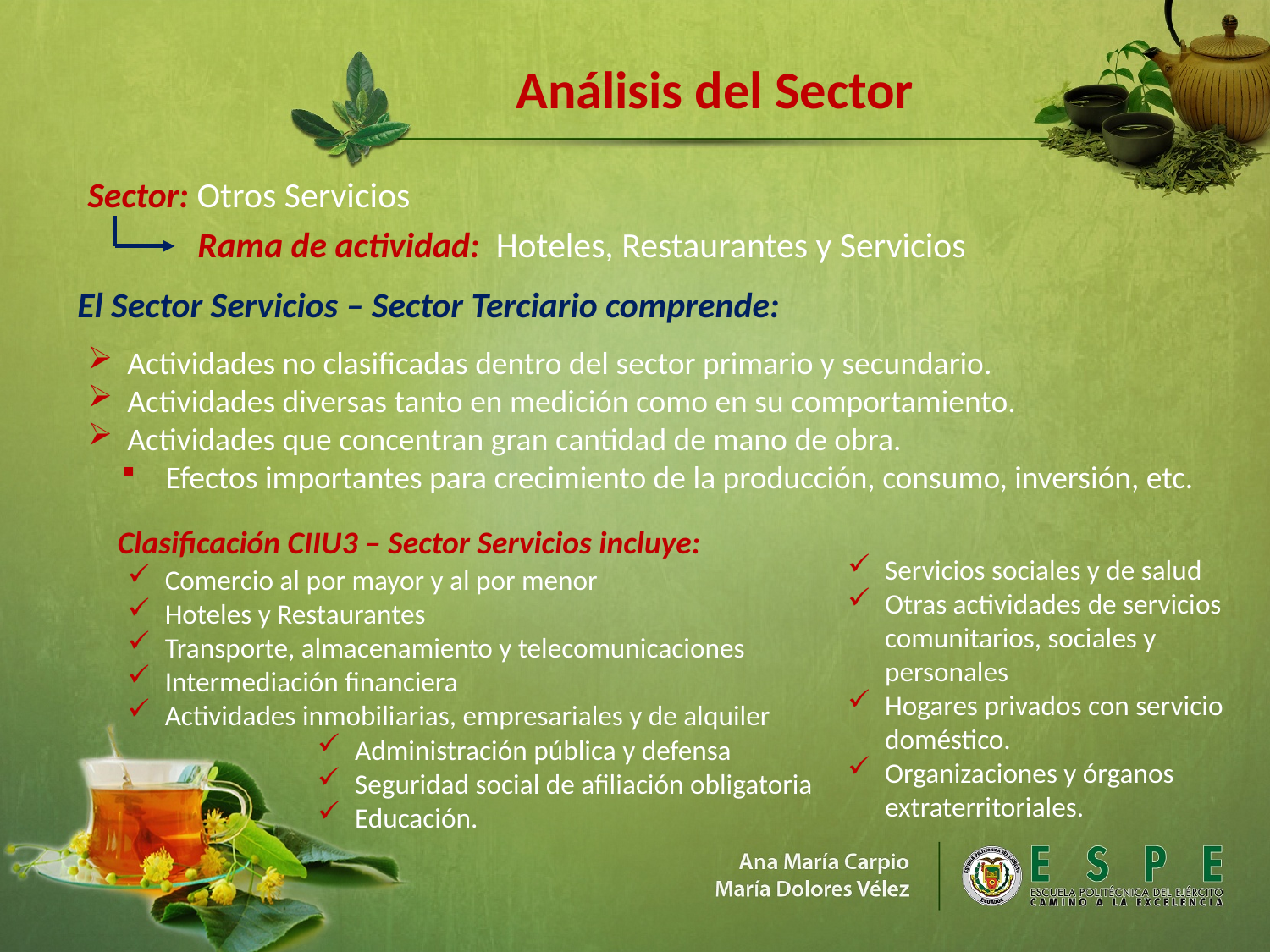

Análisis del Sector
Sector: Otros Servicios

Rama de actividad:  Hoteles, Restaurantes y Servicios

El Sector Servicios – Sector Terciario comprende:
  Actividades no clasificadas dentro del sector primario y secundario.
  Actividades diversas tanto en medición como en su comportamiento.
  Actividades que concentran gran cantidad de mano de obra.
  Efectos importantes para crecimiento de la producción, consumo, inversión, etc.
Clasificación CIIU3 – Sector Servicios incluye:

Servicios sociales y de salud
Otras actividades de servicios comunitarios, sociales y personales
Hogares privados con servicio doméstico.
Organizaciones y órganos extraterritoriales.

Comercio al por mayor y al por menor
Hoteles y Restaurantes
Transporte, almacenamiento y telecomunicaciones
Intermediación financiera
Actividades inmobiliarias, empresariales y de alquiler
Administración pública y defensa
Seguridad social de afiliación obligatoria
Educación.